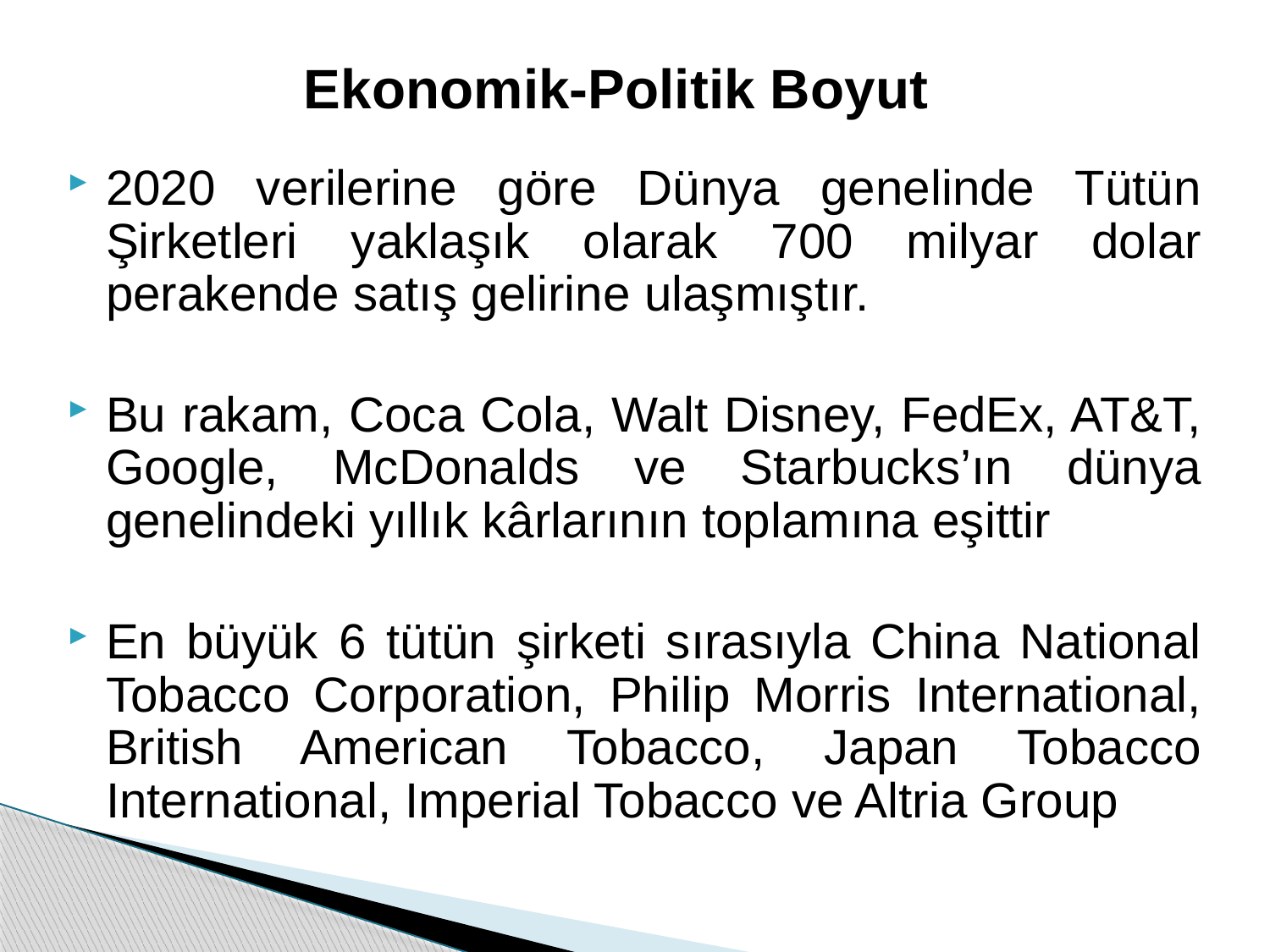

# Ekonomik-Politik Boyut
2020 verilerine göre Dünya genelinde Tütün Şirketleri yaklaşık olarak 700 milyar dolar perakende satış gelirine ulaşmıştır.

Bu rakam, Coca Cola, Walt Disney, FedEx, AT&T, Google, McDonalds ve Starbucks’ın dünya genelindeki yıllık kârlarının toplamına eşittir

En büyük 6 tütün şirketi sırasıyla China National Tobacco Corporation, Philip Morris International, British American Tobacco, Japan Tobacco International, Imperial Tobacco ve Altria Group